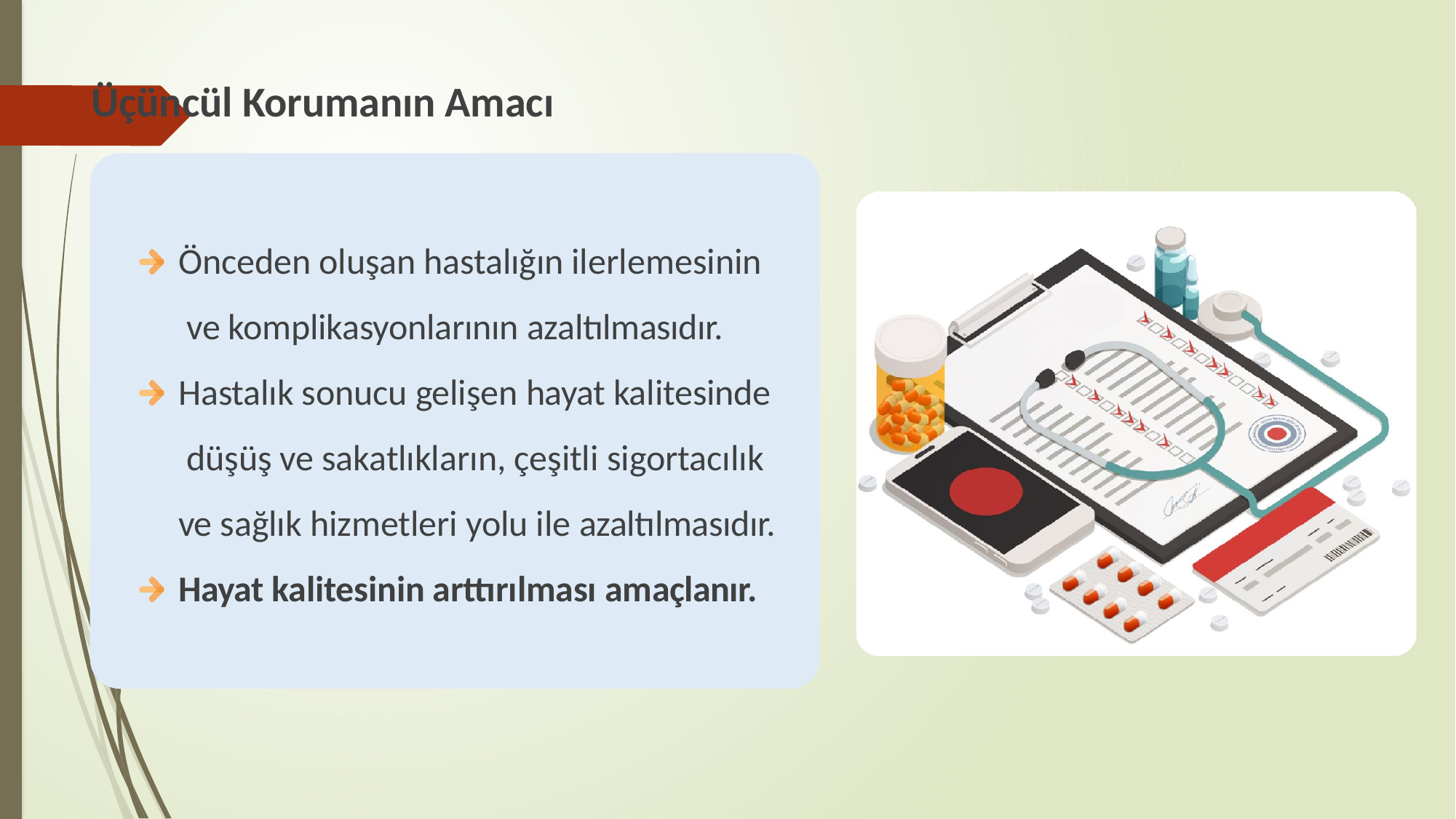

# Üçüncül Korumanın Amacı

Önceden oluşan hastalığın ilerlemesinin  ve komplikasyonlarının azaltılmasıdır.
Hastalık sonucu gelişen hayat kalitesinde  düşüş ve sakatlıkların, çeşitli sigortacılık
ve sağlık hizmetleri yolu ile azaltılmasıdır.
Hayat kalitesinin arttırılması amaçlanır.